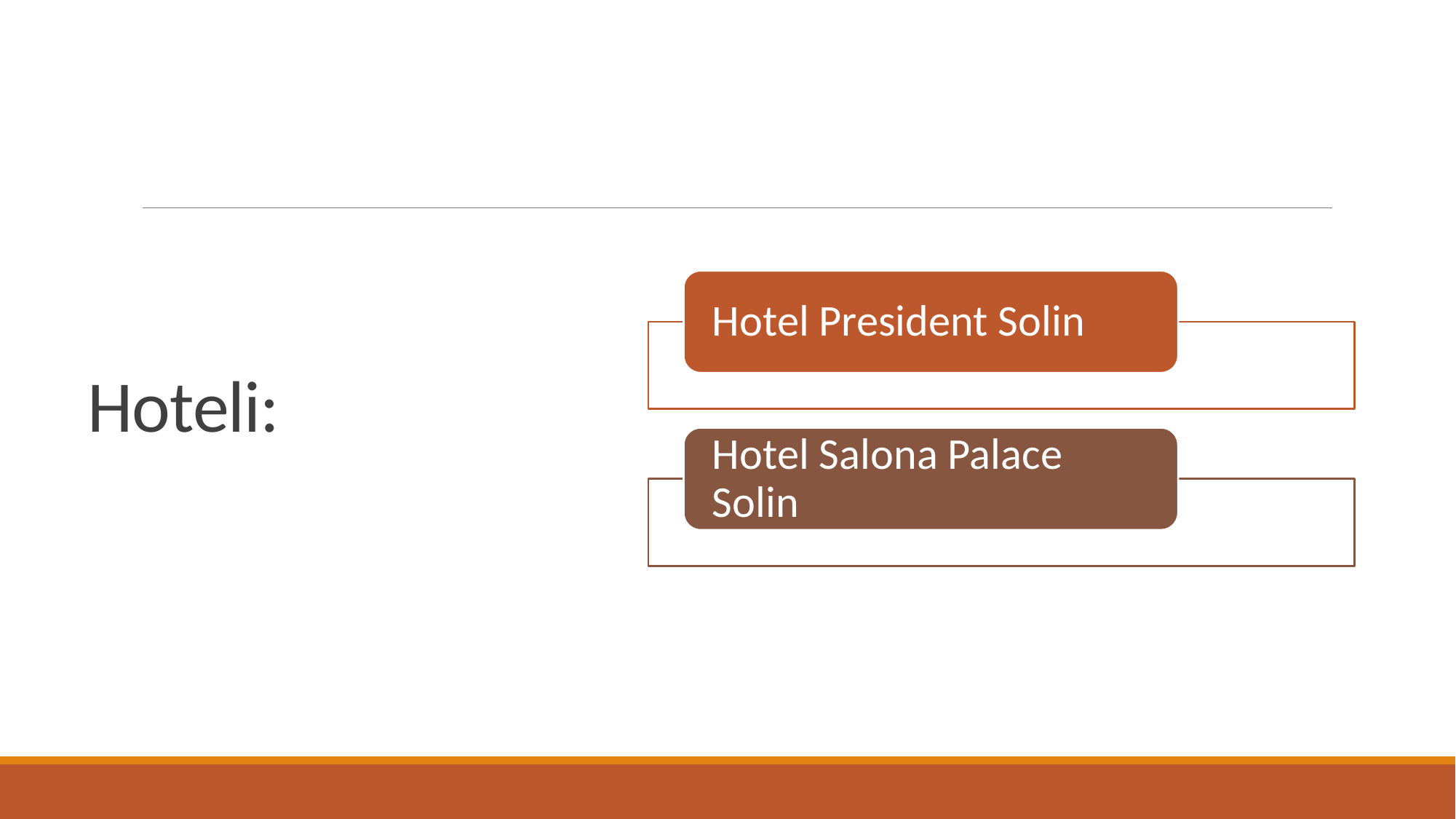

Hotel President Solin
Hotel Salona Palace Solin
# Hoteli: